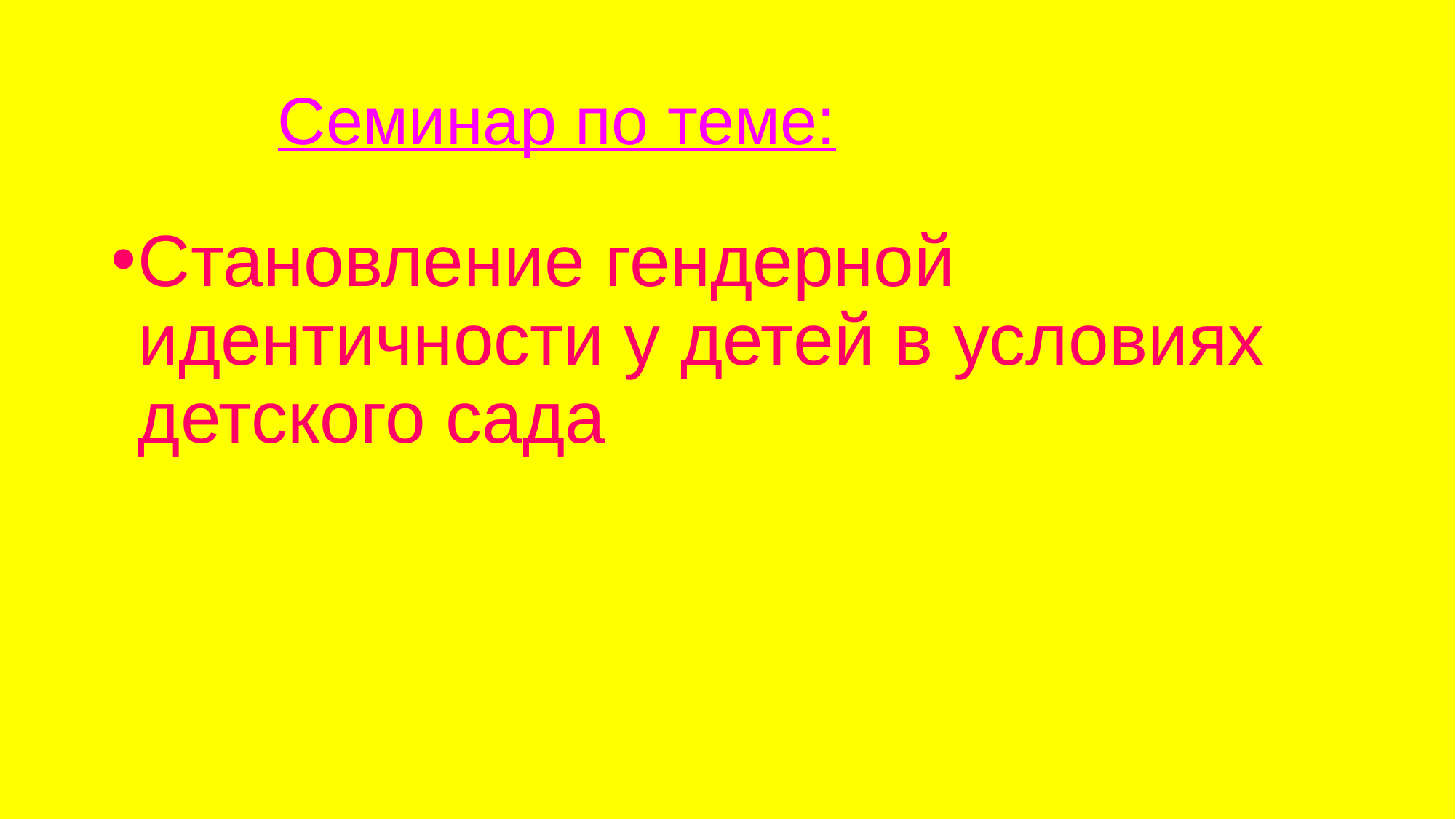

# Семинар по теме:
Становление гендерной идентичности у детей в условиях детского сада